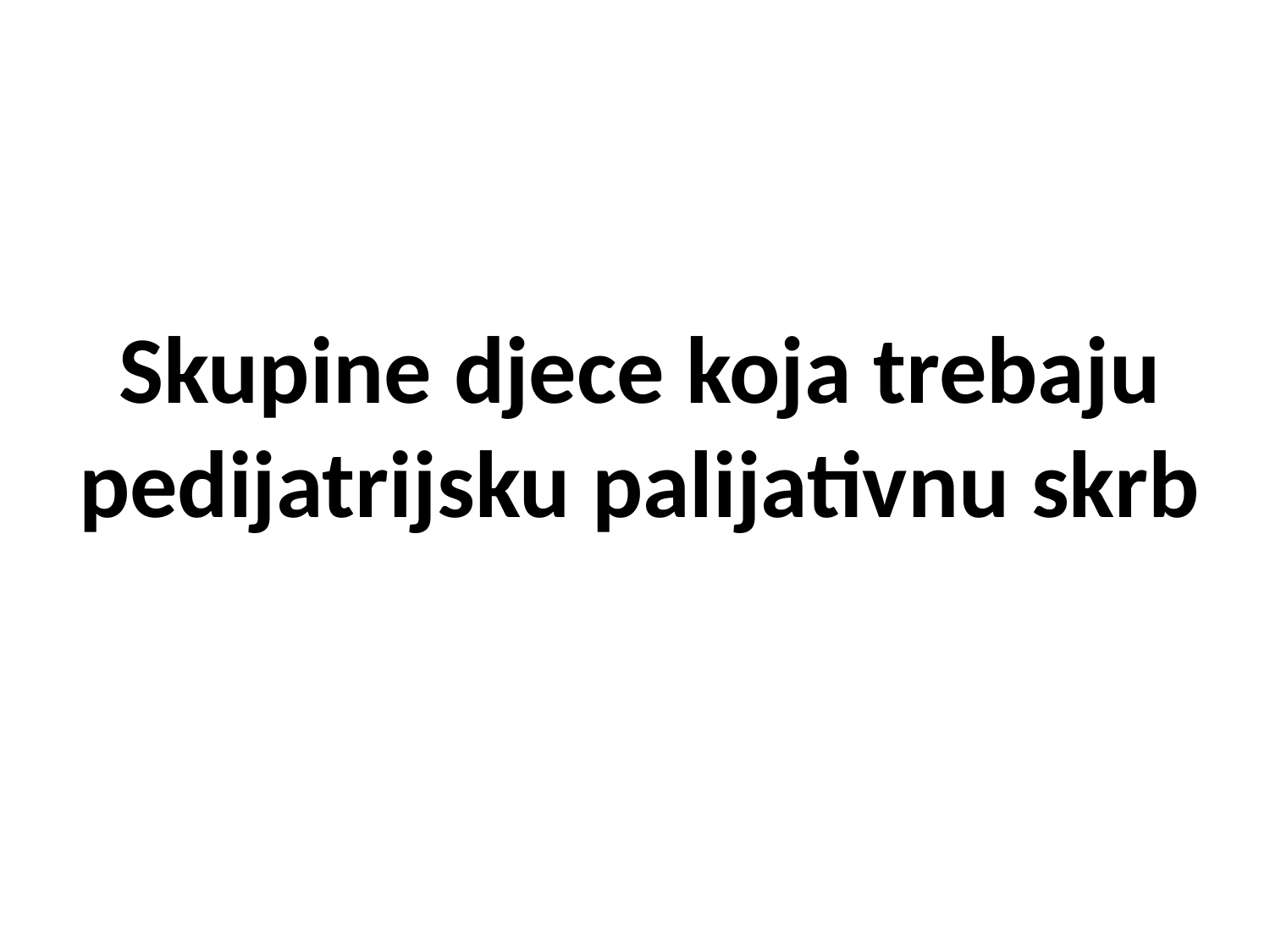

# Skupine djece koja trebaju pedijatrijsku palijativnu skrb